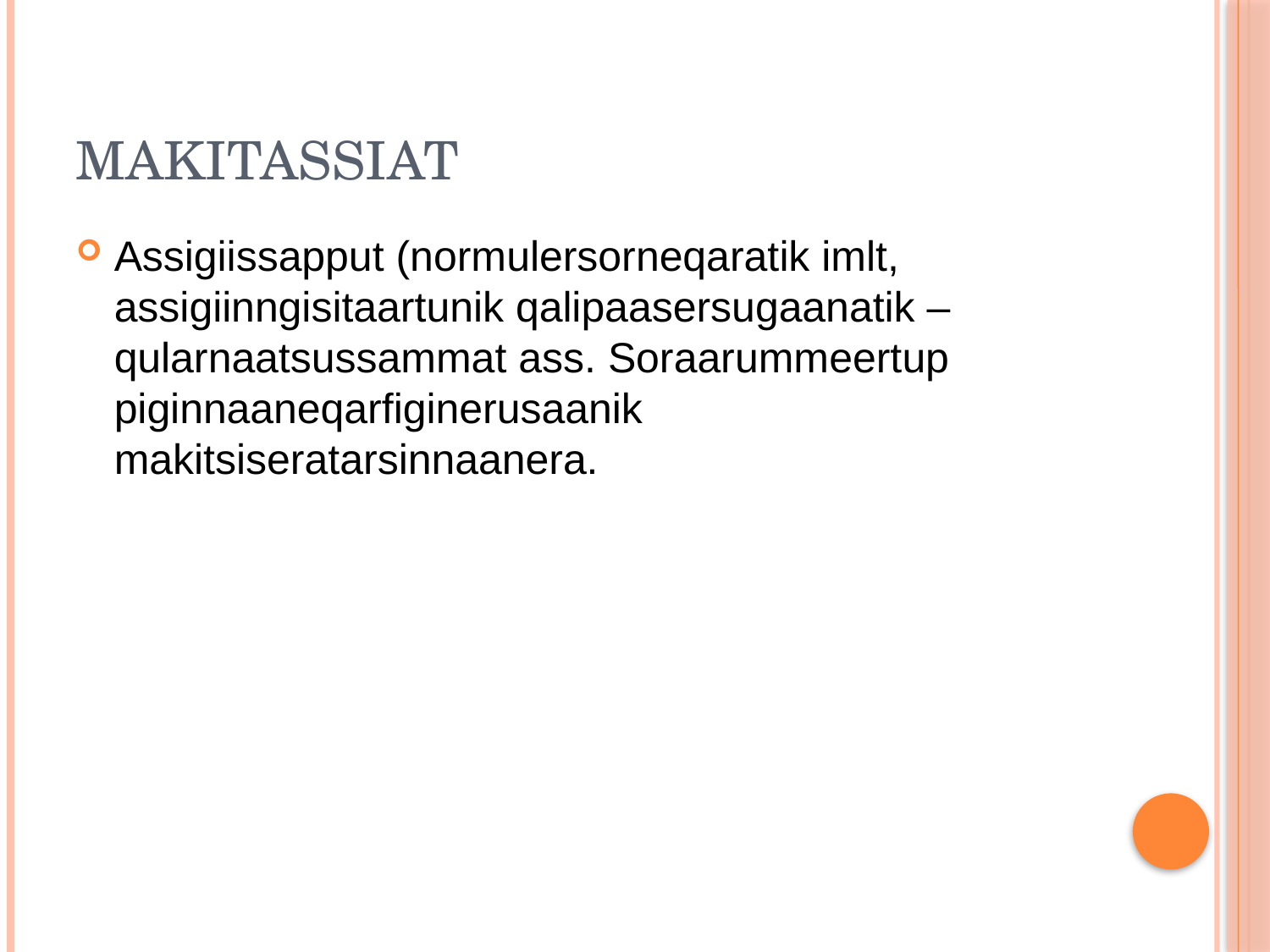

# Makitassiat
Assigiissapput (normulersorneqaratik imlt, assigiinngisitaartunik qalipaasersugaanatik – qularnaatsussammat ass. Soraarummeertup piginnaaneqarfiginerusaanik makitsiseratarsinnaanera.